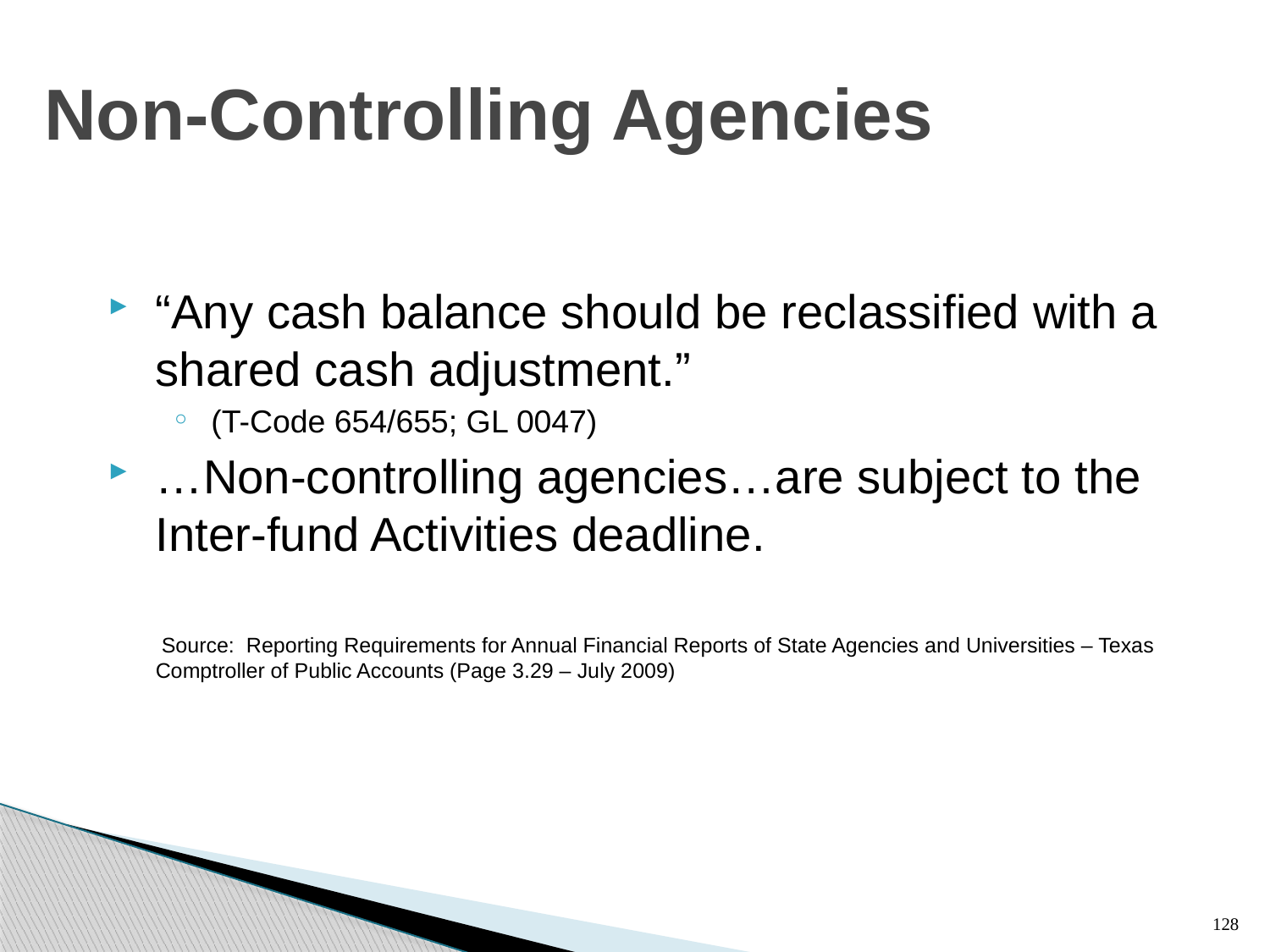

# Non-Controlling Agencies
“Any cash balance should be reclassified with a shared cash adjustment.”
(T-Code 654/655; GL 0047)
…Non-controlling agencies…are subject to the Inter-fund Activities deadline.

	 Source:  Reporting Requirements for Annual Financial Reports of State Agencies and Universities – Texas Comptroller of Public Accounts (Page 3.29 – July 2009)
128